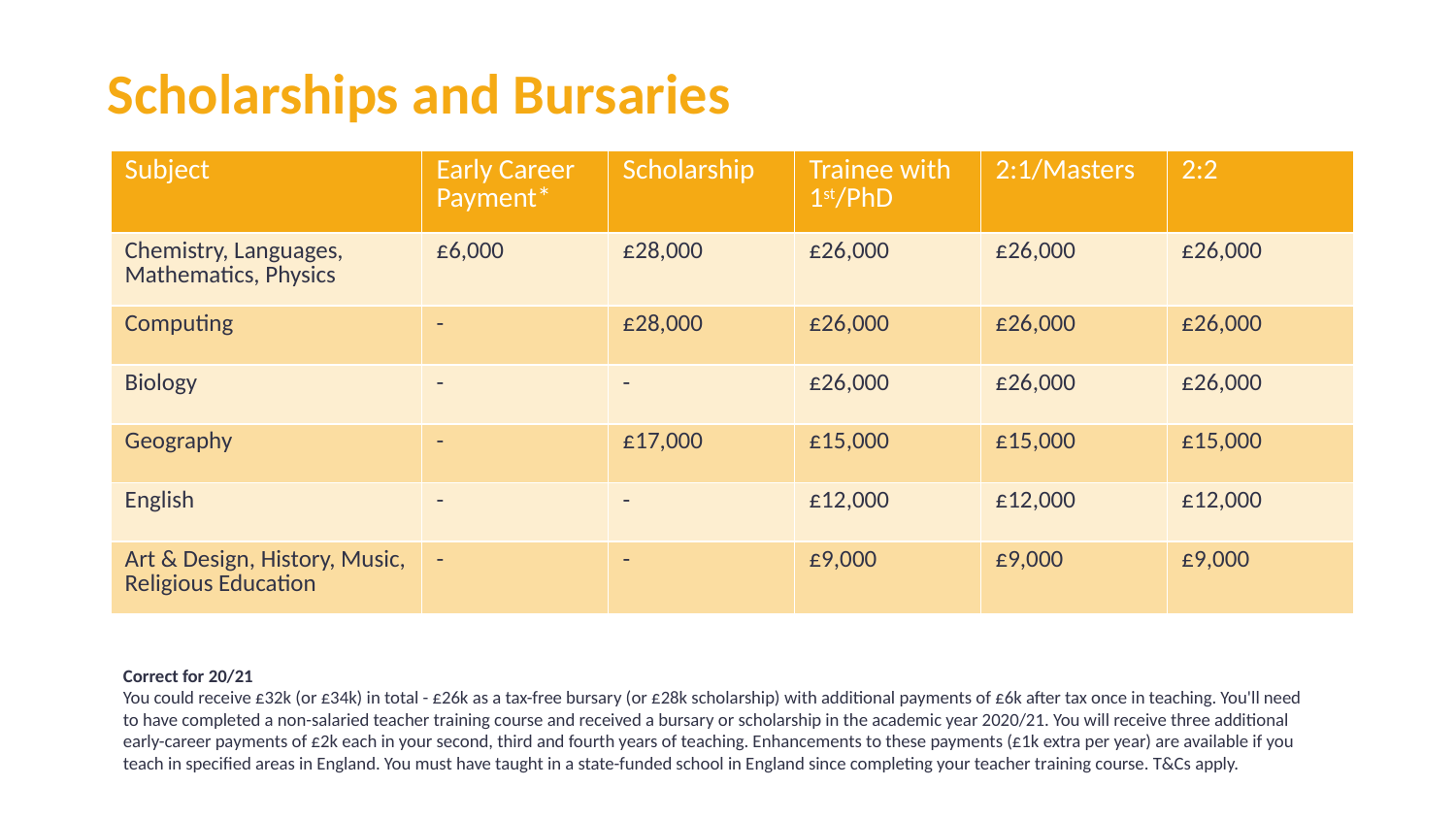

Scholarships and Bursaries
| Subject | Early Career Payment\* | Scholarship | Trainee with 1st/PhD | 2:1/Masters | 2:2 |
| --- | --- | --- | --- | --- | --- |
| Chemistry, Languages, Mathematics, Physics | £6,000 | £28,000 | £26,000 | £26,000 | £26,000 |
| Computing | - | £28,000 | £26,000 | £26,000 | £26,000 |
| Biology | - | - | £26,000 | £26,000 | £26,000 |
| Geography | - | £17,000 | £15,000 | £15,000 | £15,000 |
| English | - | - | £12,000 | £12,000 | £12,000 |
| Art & Design, History, Music, Religious Education | - | - | £9,000 | £9,000 | £9,000 |
Correct for 20/21
You could receive £32k (or £34k) in total - £26k as a tax-free bursary (or £28k scholarship) with additional payments of £6k after tax once in teaching. You'll need to have completed a non-salaried teacher training course and received a bursary or scholarship in the academic year 2020/21. You will receive three additional early-career payments of £2k each in your second, third and fourth years of teaching. Enhancements to these payments (£1k extra per year) are available if you teach in specified areas in England. You must have taught in a state-funded school in England since completing your teacher training course. T&Cs apply.